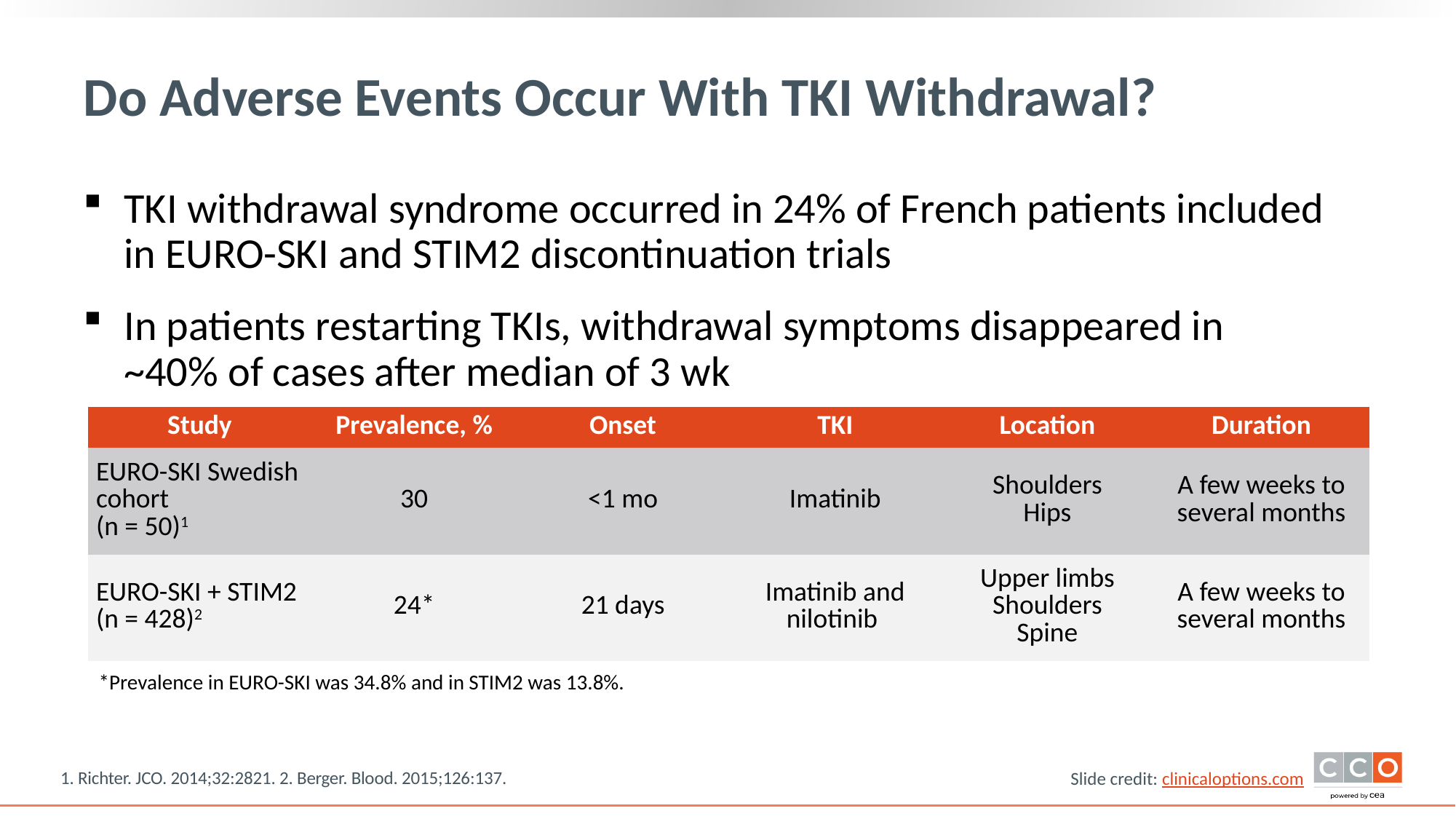

# Do Adverse Events Occur With TKI Withdrawal?
TKI withdrawal syndrome occurred in 24% of French patients included in EURO-SKI and STIM2 discontinuation trials
In patients restarting TKIs, withdrawal symptoms disappeared in
~40% of cases after median of 3 wk
| Study | Prevalence, % | Onset | TKI | Location | Duration |
| --- | --- | --- | --- | --- | --- |
| EURO-SKI Swedish cohort (n = 50)1 | 30 | <1 mo | Imatinib | Shoulders Hips | A few weeks to several months |
| EURO-SKI + STIM2 (n = 428)2 | 24\* | 21 days | Imatinib and nilotinib | Upper limbs Shoulders Spine | A few weeks to several months |
*Prevalence in EURO-SKI was 34.8% and in STIM2 was 13.8%.
1. Richter. JCO. 2014;32:2821. 2. Berger. Blood. 2015;126:137.